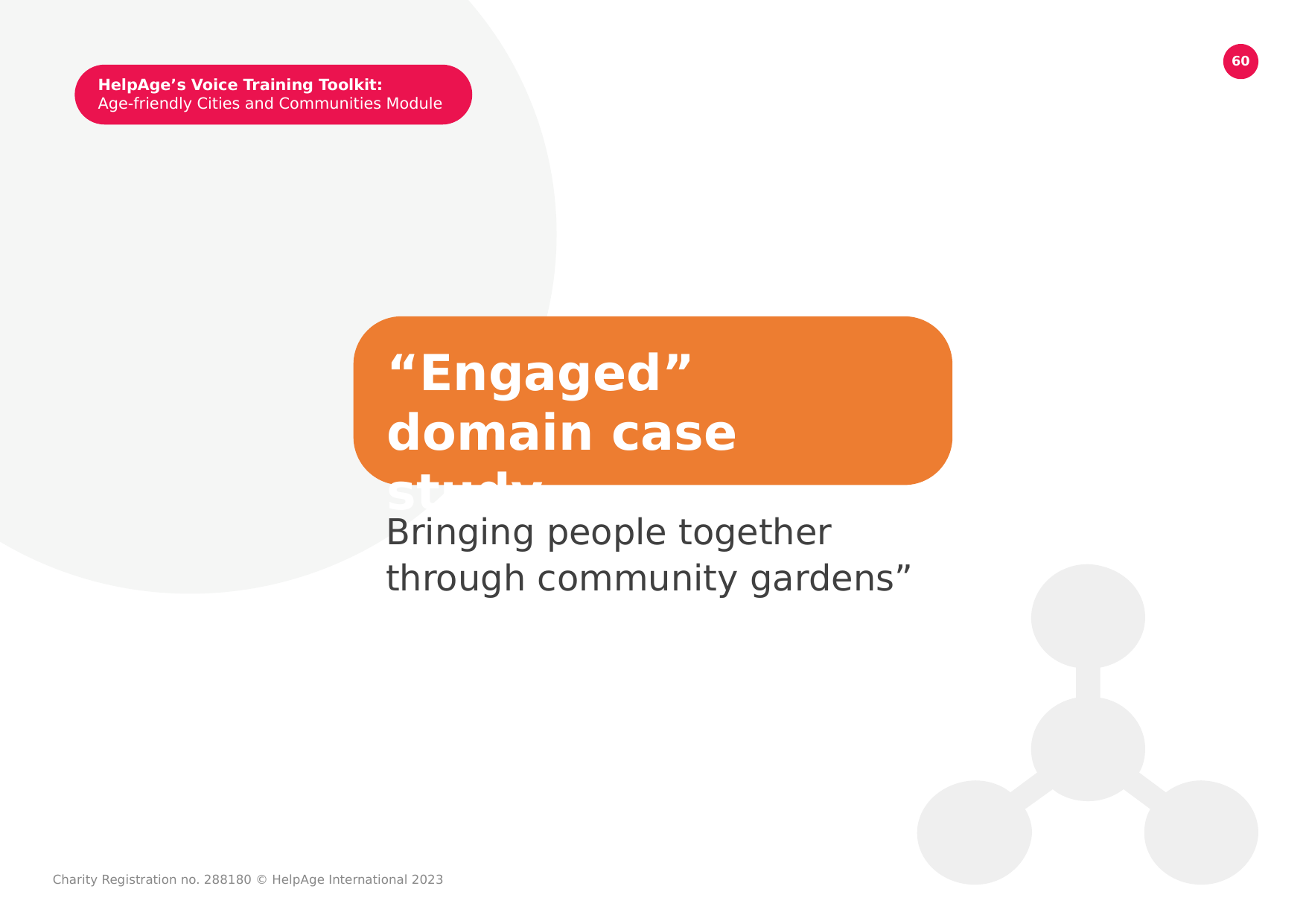

60

HelpAge’s Voice Training Toolkit:
Age-friendly Cities and Communities Module

“Engaged” domain case study
Bringing people together through community gardens”